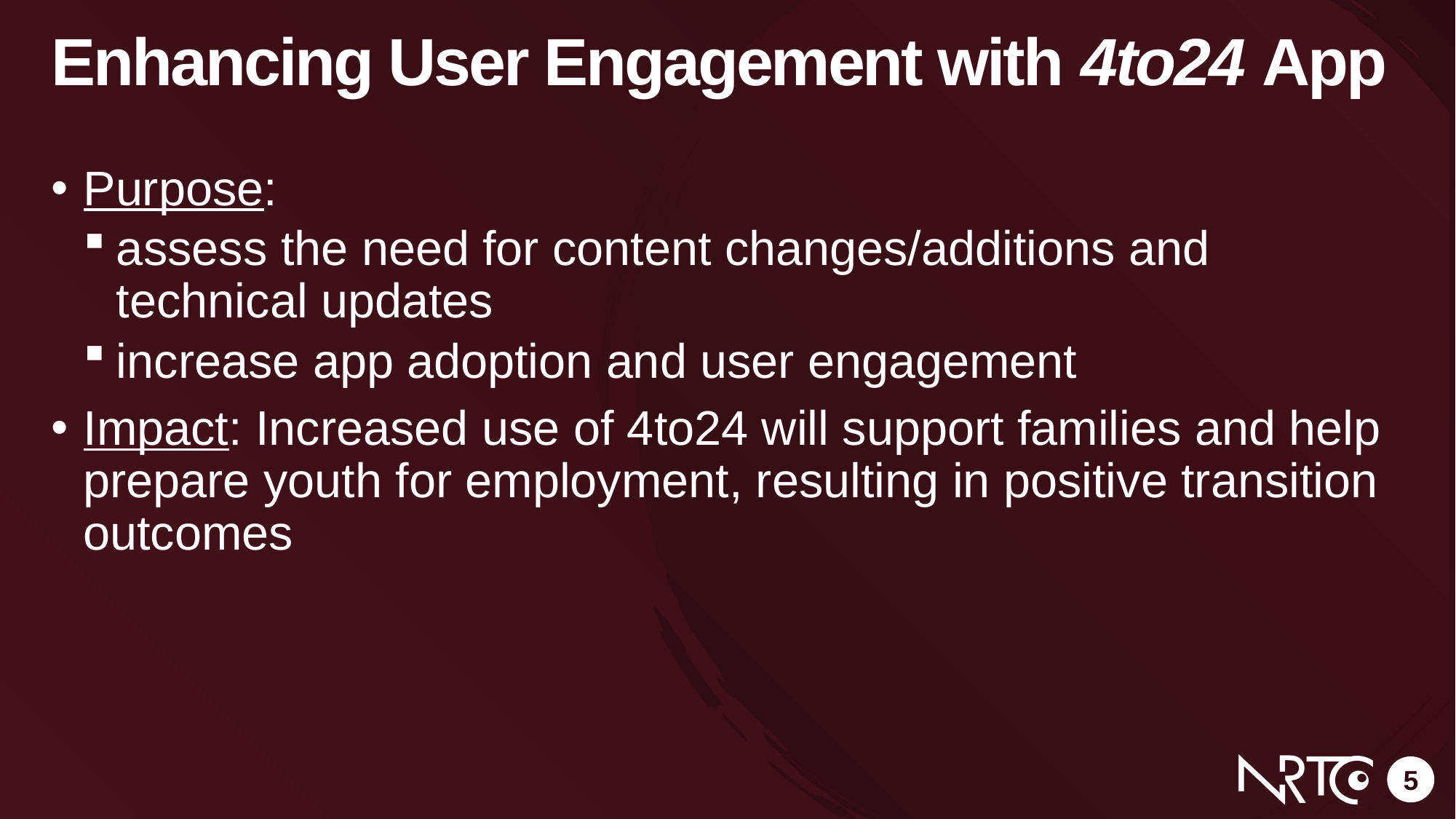

# Enhancing User Engagement with 4to24 App
Purpose:
assess the need for content changes/additions and technical updates
increase app adoption and user engagement
Impact: Increased use of 4to24 will support families and help prepare youth for employment, resulting in positive transition outcomes
5